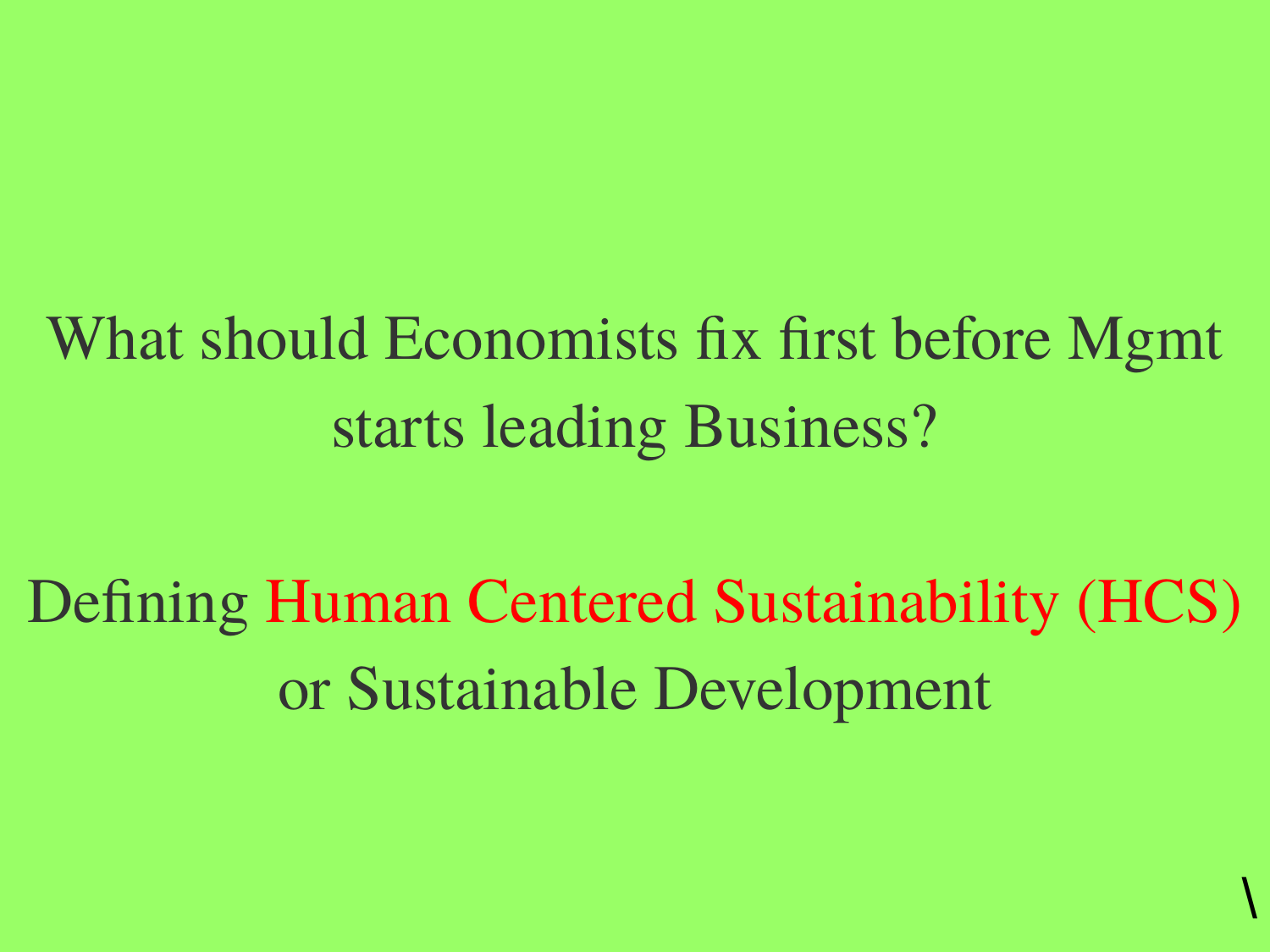

# What should Economists fix first before Mgmt starts leading Business? Defining Human Centered Sustainability (HCS) or Sustainable Development
\